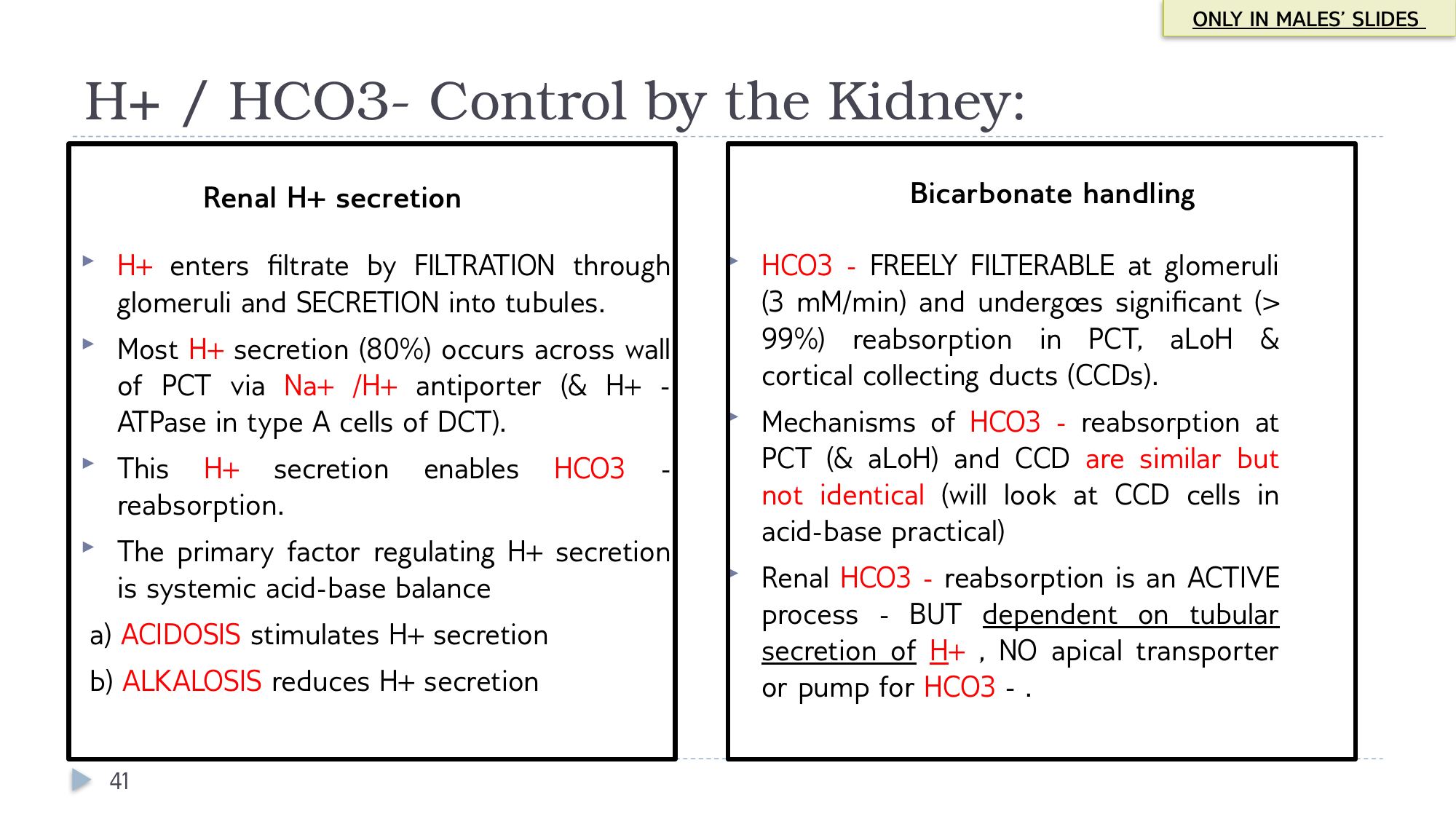

ONLY IN MALES’ SLIDES
# H+ / HCO3- Control by the Kidney:

Bicarbonate handling
Renal H+ secretion
H+ enters filtrate by FILTRATION through glomeruli and SECRETION into tubules.
Most H+ secretion (80%) occurs across wall of PCT via Na+ /H+ antiporter (& H+ - ATPase in type A cells of DCT).
This H+ secretion enables HCO3 - reabsorption.
The primary factor regulating H+ secretion is systemic acid-base balance
 a) ACIDOSIS stimulates H+ secretion
 b) ALKALOSIS reduces H+ secretion

HCO3 - FREELY FILTERABLE at glomeruli (3 mM/min) and undergoes significant (> 99%) reabsorption in PCT, aLoH & cortical collecting ducts (CCDs).
Mechanisms of HCO3 - reabsorption at PCT (& aLoH) and CCD are similar but not identical (will look at CCD cells in acid-base practical)
Renal HCO3 - reabsorption is an ACTIVE process - BUT dependent on tubular secretion of H+ , NO apical transporter or pump for HCO3 - .
41